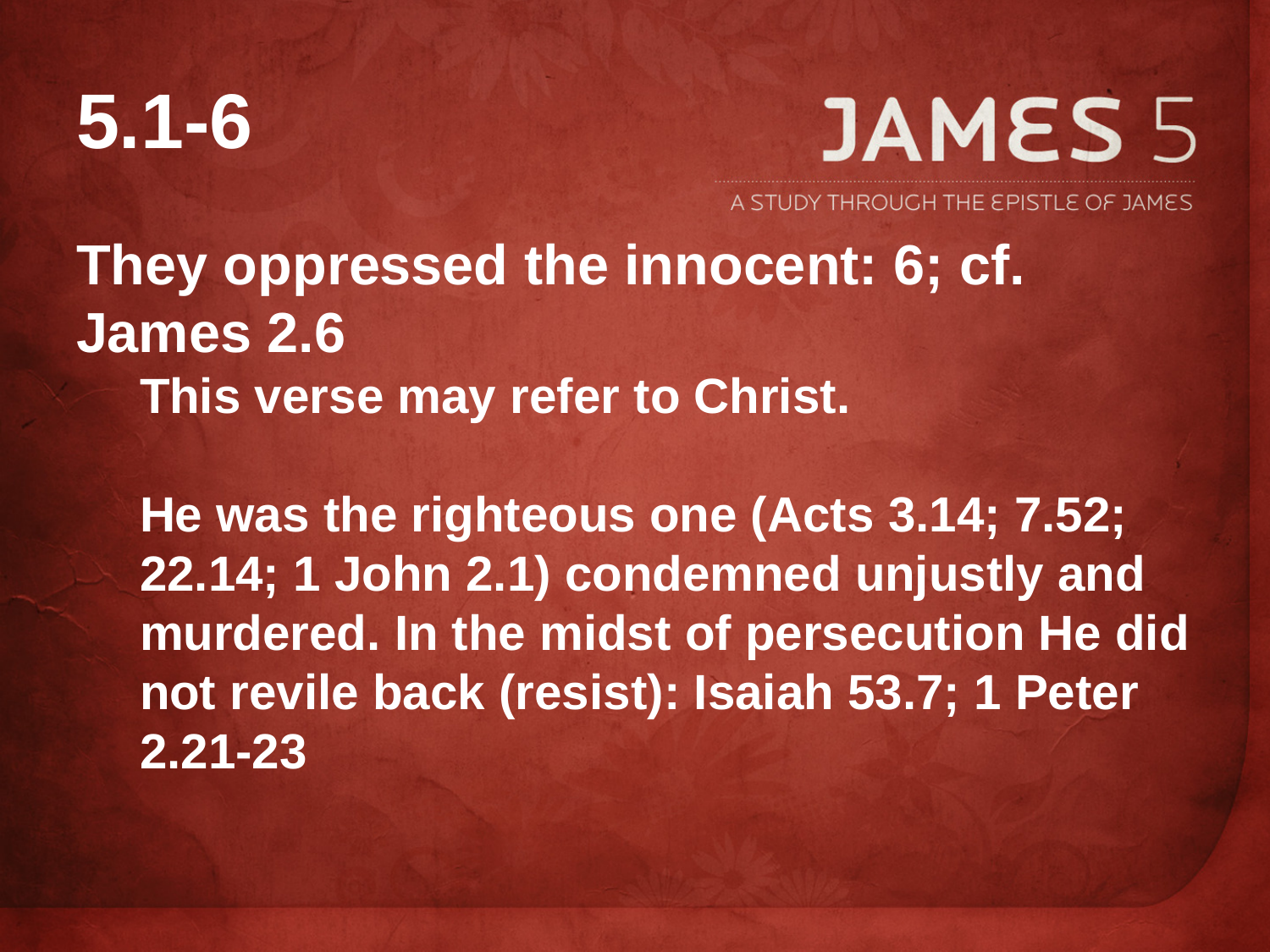

# 5.1-6
They oppressed the innocent: 6; cf. James 2.6
This verse may refer to Christ.

He was the righteous one (Acts 3.14; 7.52; 22.14; 1 John 2.1) condemned unjustly and murdered. In the midst of persecution He did not revile back (resist): Isaiah 53.7; 1 Peter 2.21-23